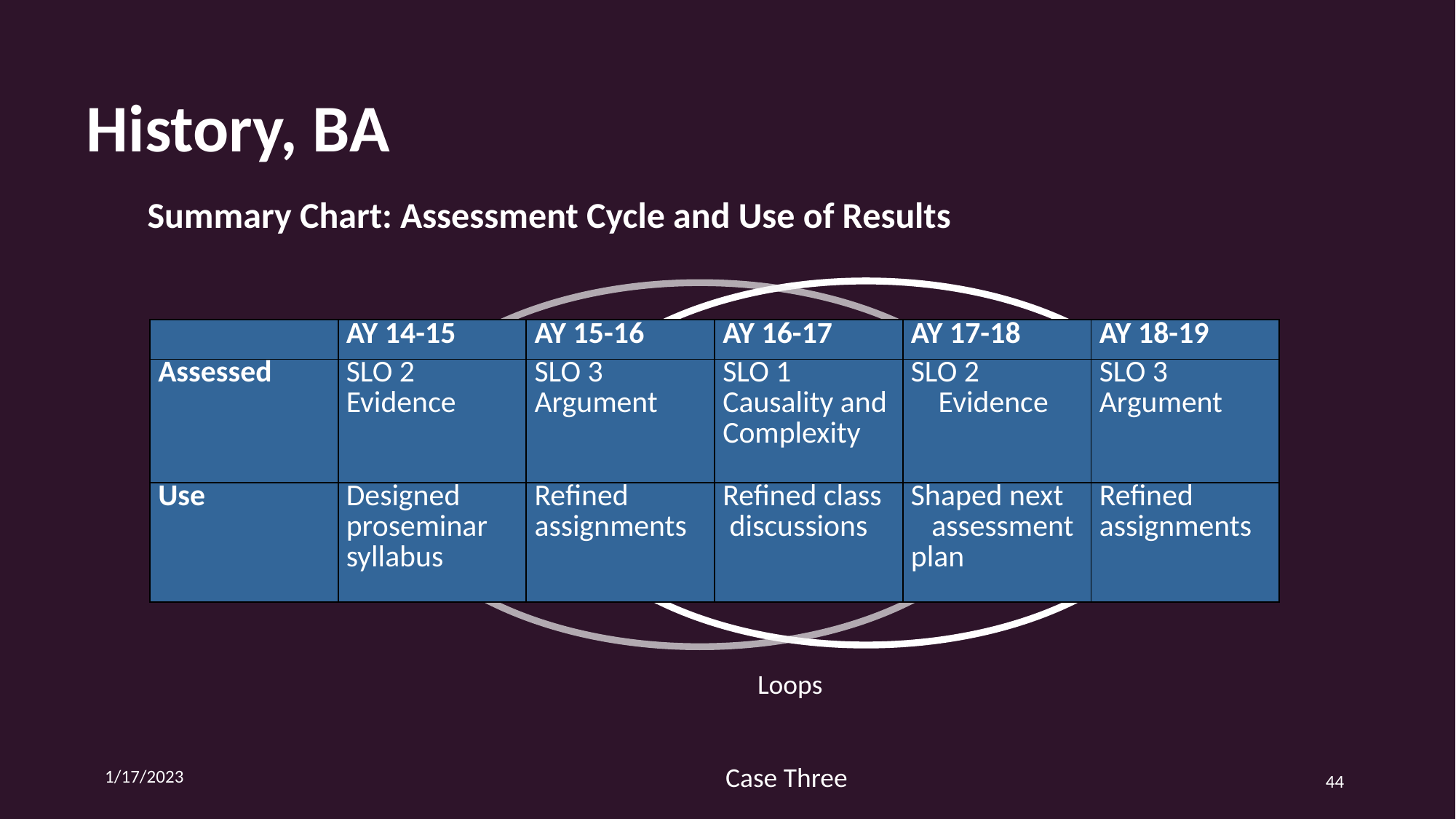

History, BA
Summary Chart: Assessment Cycle and Use of Results

|  | AY 14-15 | AY 15-16 | AY 16-17 | AY 17-18 | AY 18-19 |
| --- | --- | --- | --- | --- | --- |
| Assessed | SLO 2 Evidence | SLO 3 Argument | SLO 1 Causality and Complexity | SLO 2 Evidence | SLO 3 Argument |
| Use | Designed proseminar syllabus | Refined assignments | Refined class discussions | Shaped next assessment plan | Refined assignments |
Loops
1/17/2023
Case Three
44